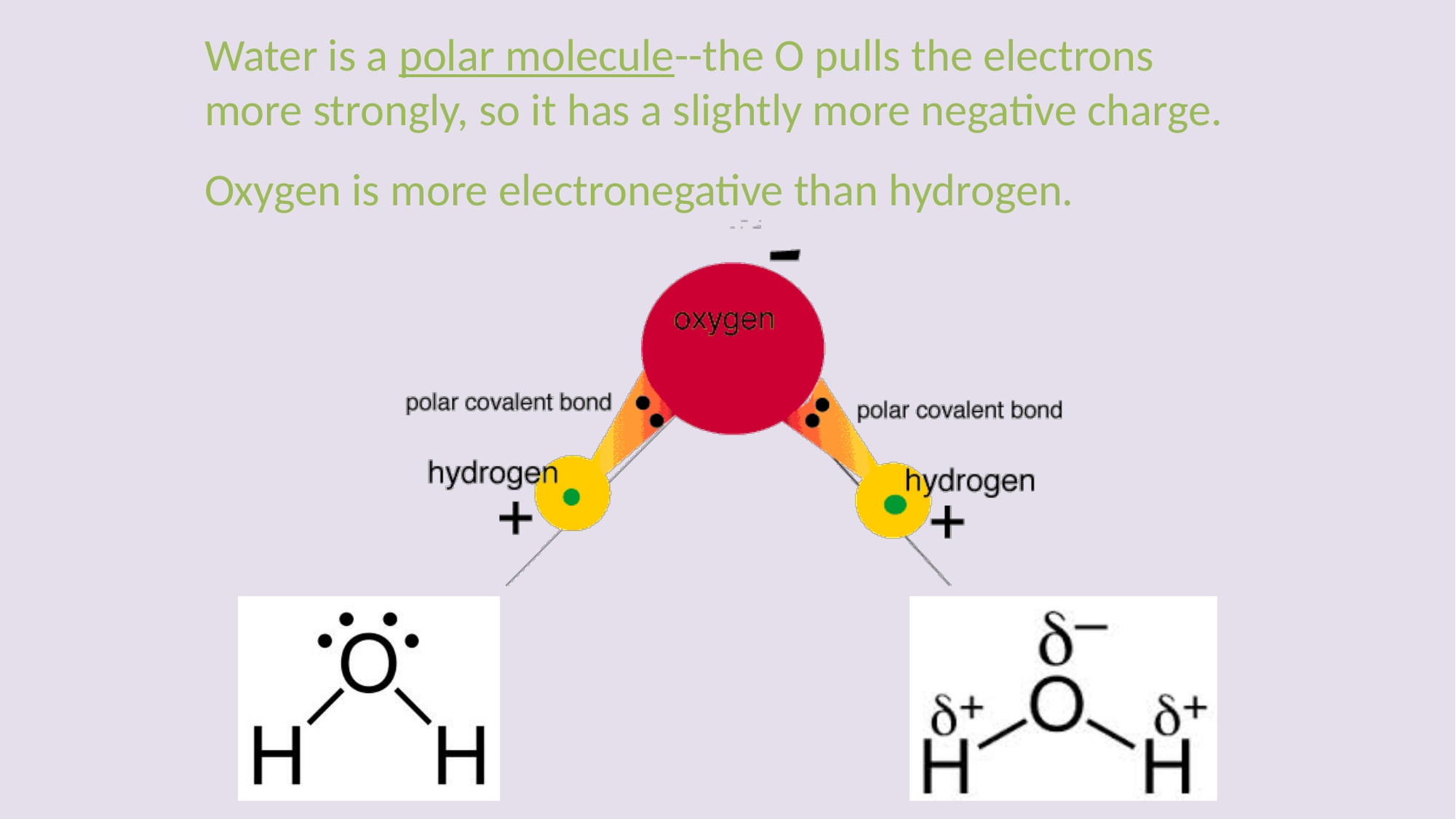

Water is a polar molecule--the O pulls the electrons more strongly, so it has a slightly more negative charge.

Oxygen is more electronegative than hydrogen.